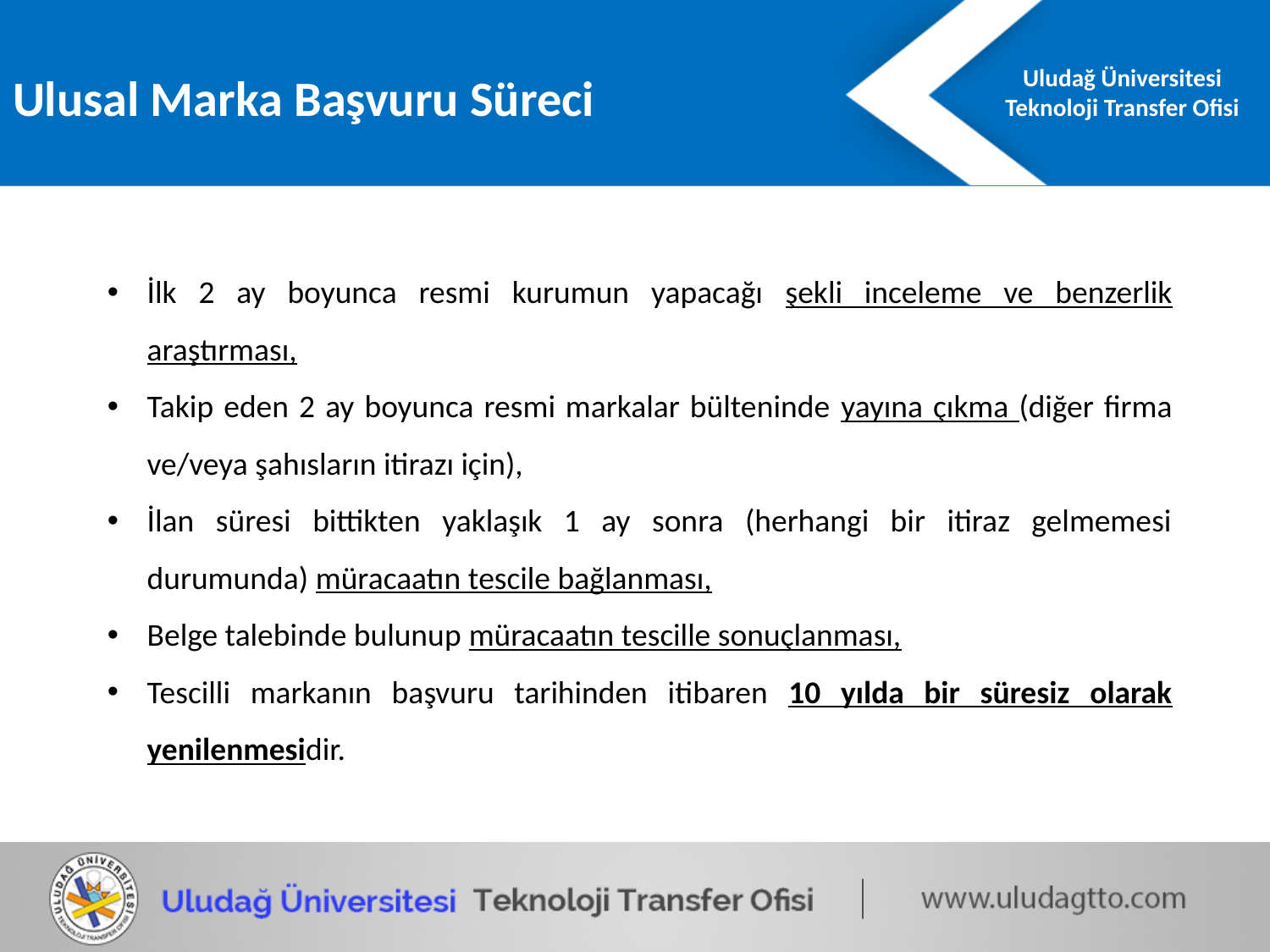

Ulusal Marka Başvuru Süreci

İlk 2 ay boyunca resmi kurumun yapacağı şekli inceleme ve benzerlik araştırması,
Takip eden 2 ay boyunca resmi markalar bülteninde yayına çıkma (diğer firma ve/veya şahısların itirazı için),
İlan süresi bittikten yaklaşık 1 ay sonra (herhangi bir itiraz gelmemesi durumunda) müracaatın tescile bağlanması,
Belge talebinde bulunup müracaatın tescille sonuçlanması,
Tescilli markanın başvuru tarihinden itibaren 10 yılda bir süresiz olarak yenilenmesidir.